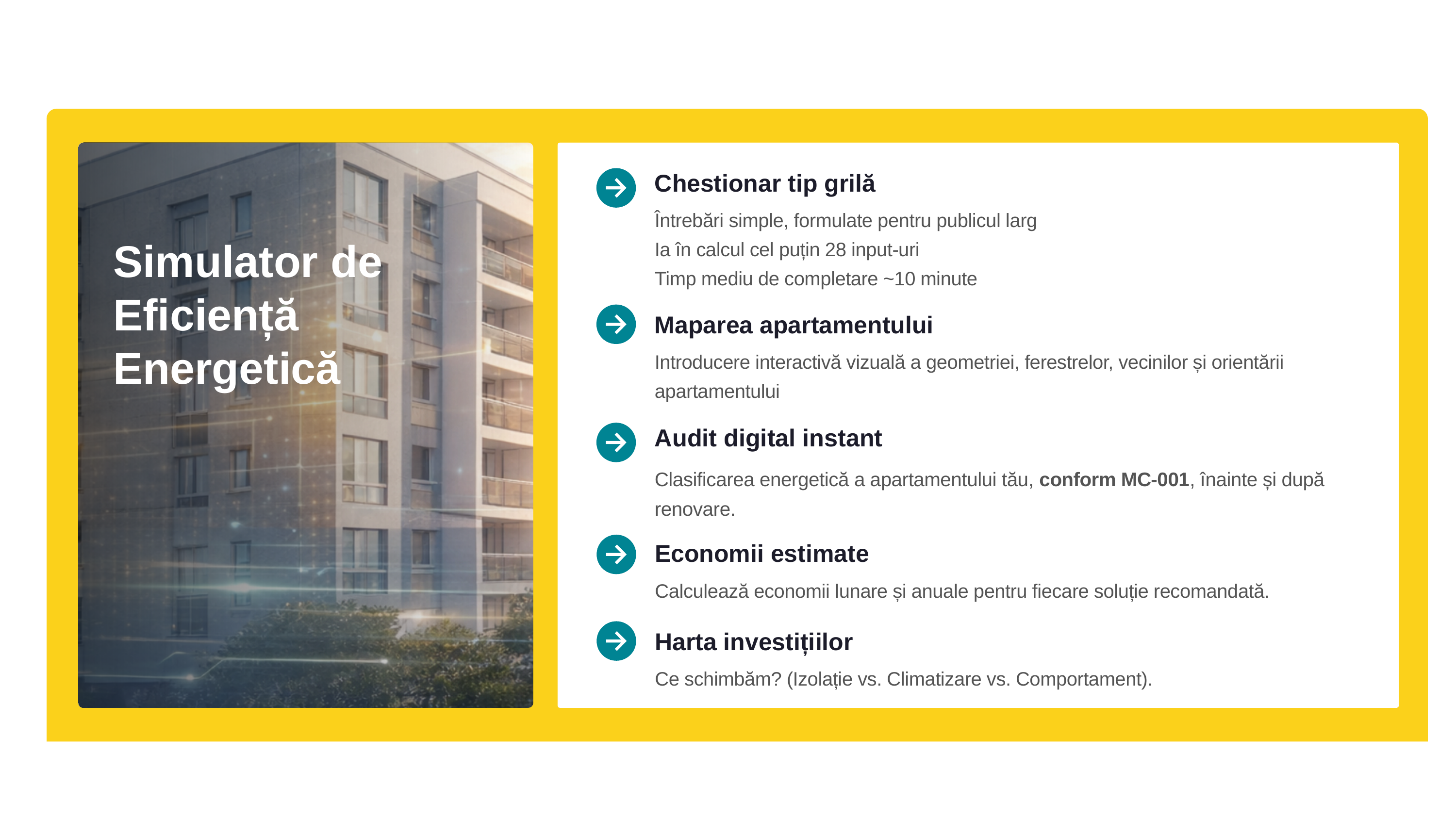

Chestionar tip grilă

Întrebări simple, formulate pentru publicul larg
Ia în calcul cel puțin 28 input-uri
Timp mediu de completare ~10 minute

Simulator de Eficiență Energetică

Maparea apartamentului
Introducere interactivă vizuală a geometriei, ferestrelor, vecinilor și orientării apartamentului

Audit digital instant

Clasificarea energetică a apartamentului tău, conform MC-001, înainte și după renovare.

Economii estimate
Calculează economii lunare și anuale pentru fiecare soluție recomandată.

Harta investițiilor
Ce schimbăm? (Izolație vs. Climatizare vs. Comportament).